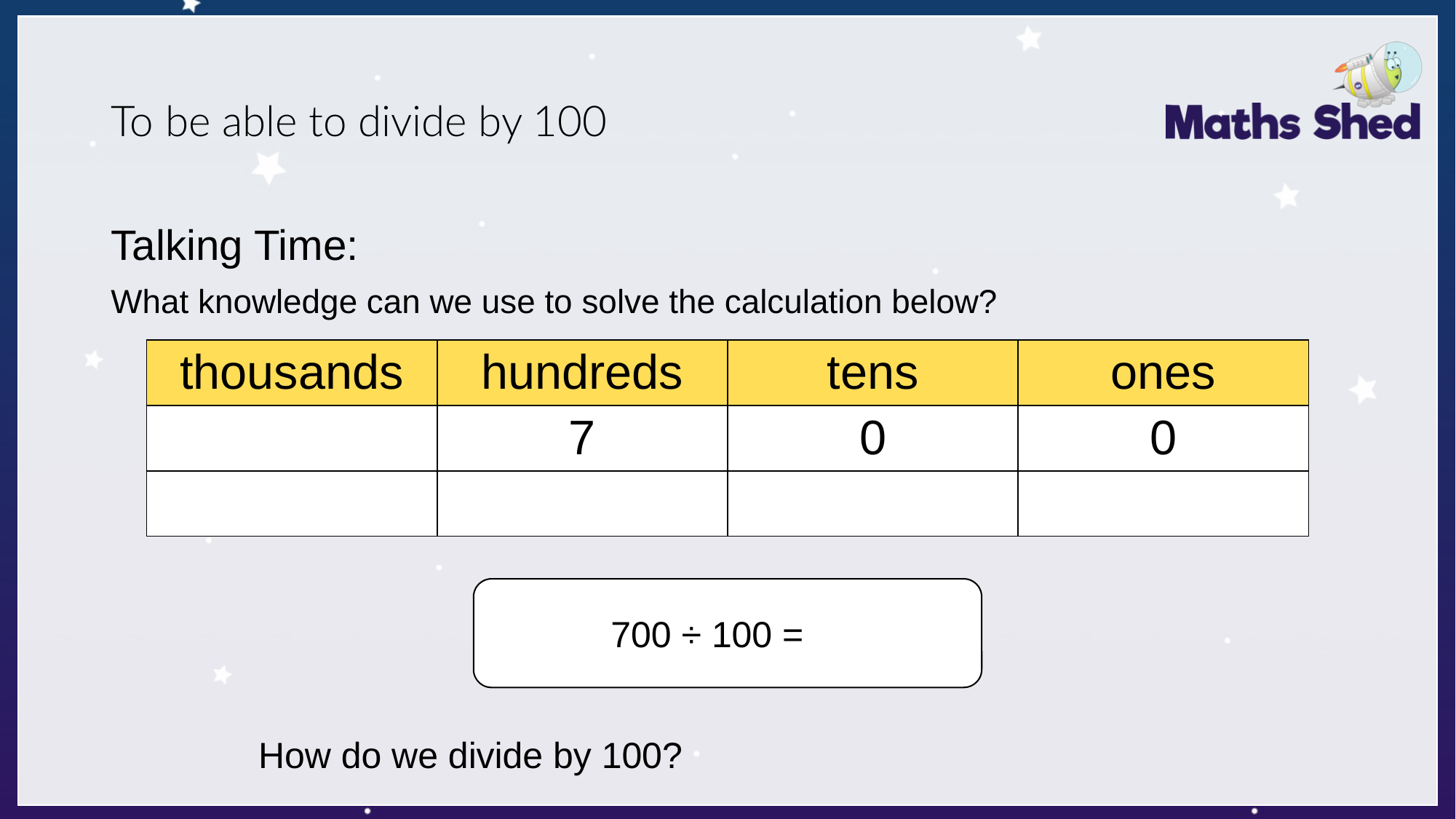

# To be able to divide by 100
Talking Time:
What knowledge can we use to solve the calculation below?
| thousands | hundreds | tens | ones |
| --- | --- | --- | --- |
|  | 7 | 0 | 0 |
|  |  |  |  |
700 ÷ 100 = 2
How do we divide by 100?